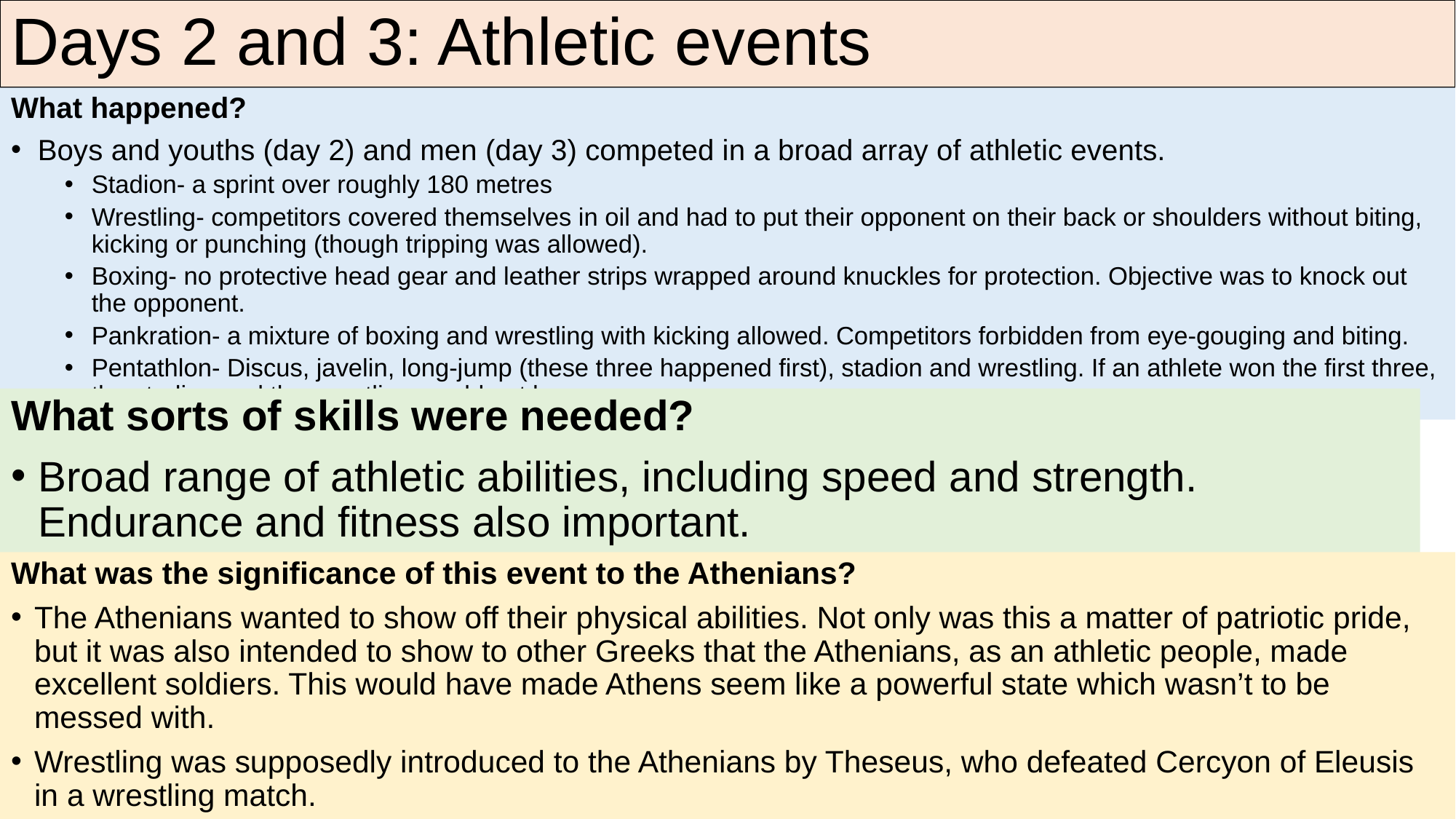

# Days 2 and 3: Athletic events
What happened?
Boys and youths (day 2) and men (day 3) competed in a broad array of athletic events.
Stadion- a sprint over roughly 180 metres
Wrestling- competitors covered themselves in oil and had to put their opponent on their back or shoulders without biting, kicking or punching (though tripping was allowed).
Boxing- no protective head gear and leather strips wrapped around knuckles for protection. Objective was to knock out the opponent.
Pankration- a mixture of boxing and wrestling with kicking allowed. Competitors forbidden from eye-gouging and biting.
Pentathlon- Discus, javelin, long-jump (these three happened first), stadion and wrestling. If an athlete won the first three, the stadion and the wrestling would not happen.

What sorts of skills were needed?
Broad range of athletic abilities, including speed and strength. Endurance and fitness also important.

What was the significance of this event to the Athenians?
The Athenians wanted to show off their physical abilities. Not only was this a matter of patriotic pride, but it was also intended to show to other Greeks that the Athenians, as an athletic people, made excellent soldiers. This would have made Athens seem like a powerful state which wasn’t to be messed with.
Wrestling was supposedly introduced to the Athenians by Theseus, who defeated Cercyon of Eleusis in a wrestling match.